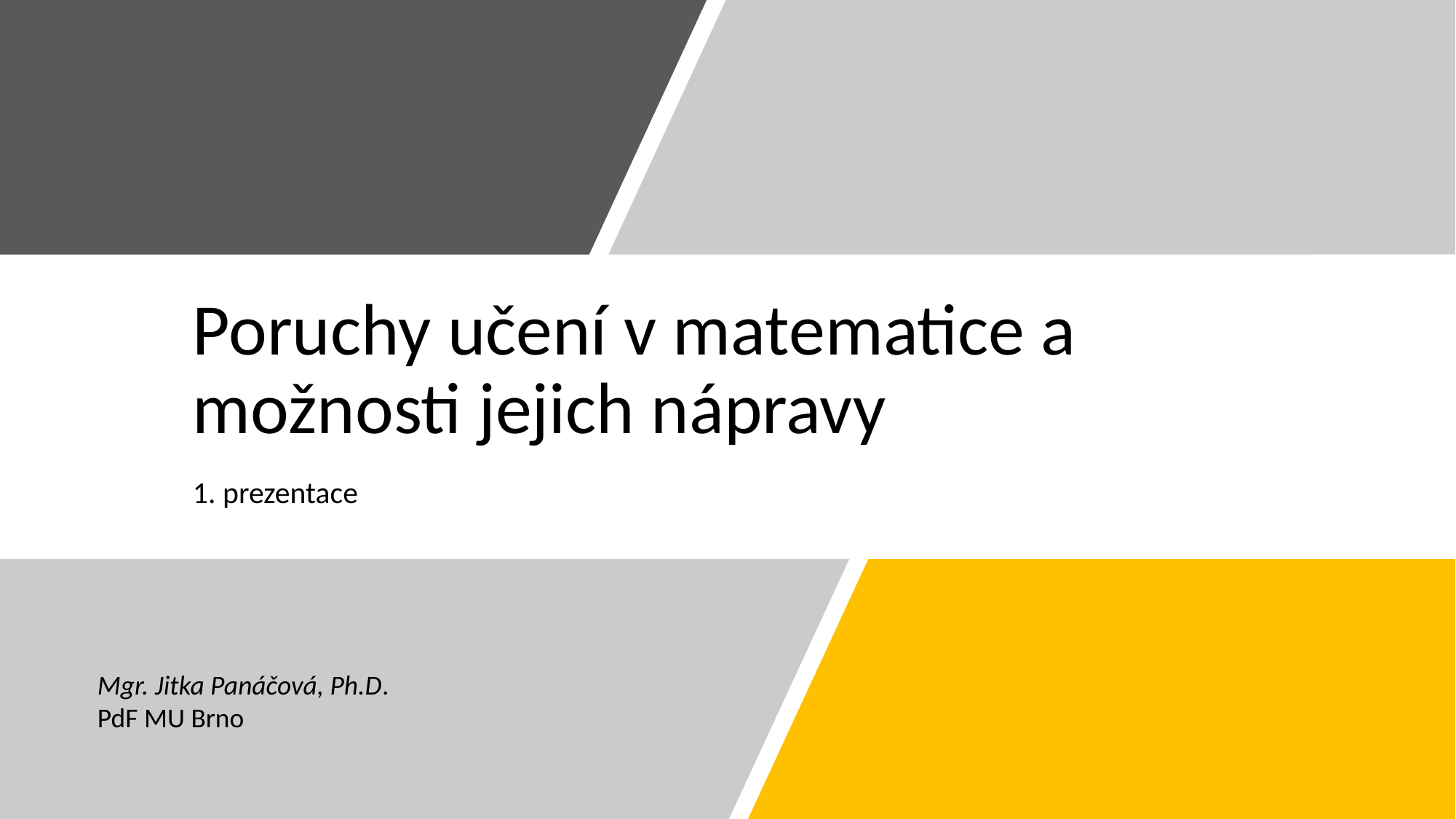

# Poruchy učení v matematice a možnosti jejich nápravy
1. prezentace

Mgr. Jitka Panáčová, Ph.D.
PdF MU Brno